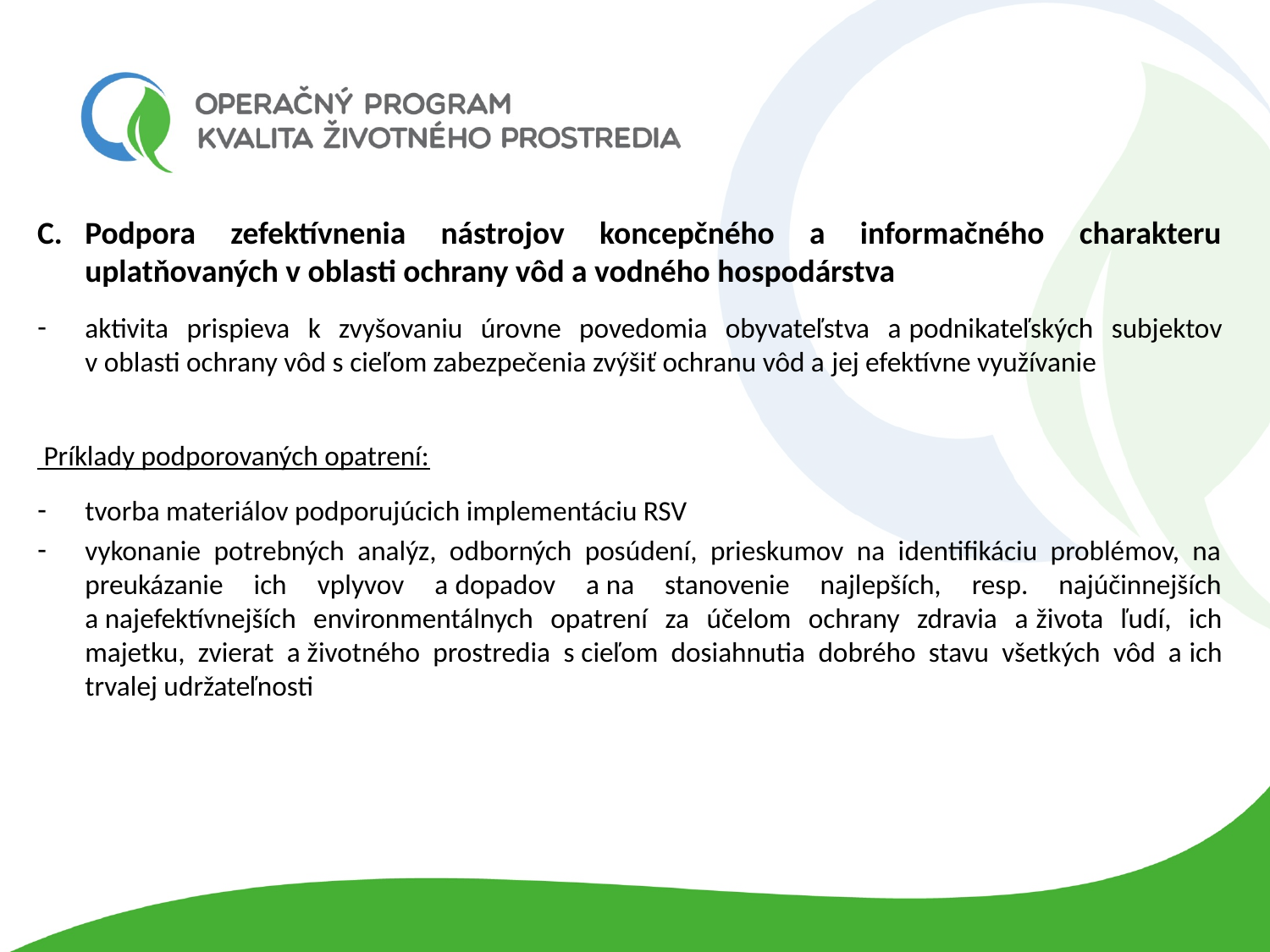

#

Podpora zefektívnenia nástrojov koncepčného a informačného charakteru uplatňovaných v oblasti ochrany vôd a vodného hospodárstva
aktivita prispieva k zvyšovaniu úrovne povedomia obyvateľstva a podnikateľských subjektov v oblasti ochrany vôd s cieľom zabezpečenia zvýšiť ochranu vôd a jej efektívne využívanie

 Príklady podporovaných opatrení:
tvorba materiálov podporujúcich implementáciu RSV
vykonanie potrebných analýz, odborných posúdení, prieskumov na identifikáciu problémov, na preukázanie ich vplyvov a dopadov a na stanovenie najlepších, resp. najúčinnejších a najefektívnejších environmentálnych opatrení za účelom ochrany zdravia a života ľudí, ich majetku, zvierat a životného prostredia s cieľom dosiahnutia dobrého stavu všetkých vôd a ich trvalej udržateľnosti